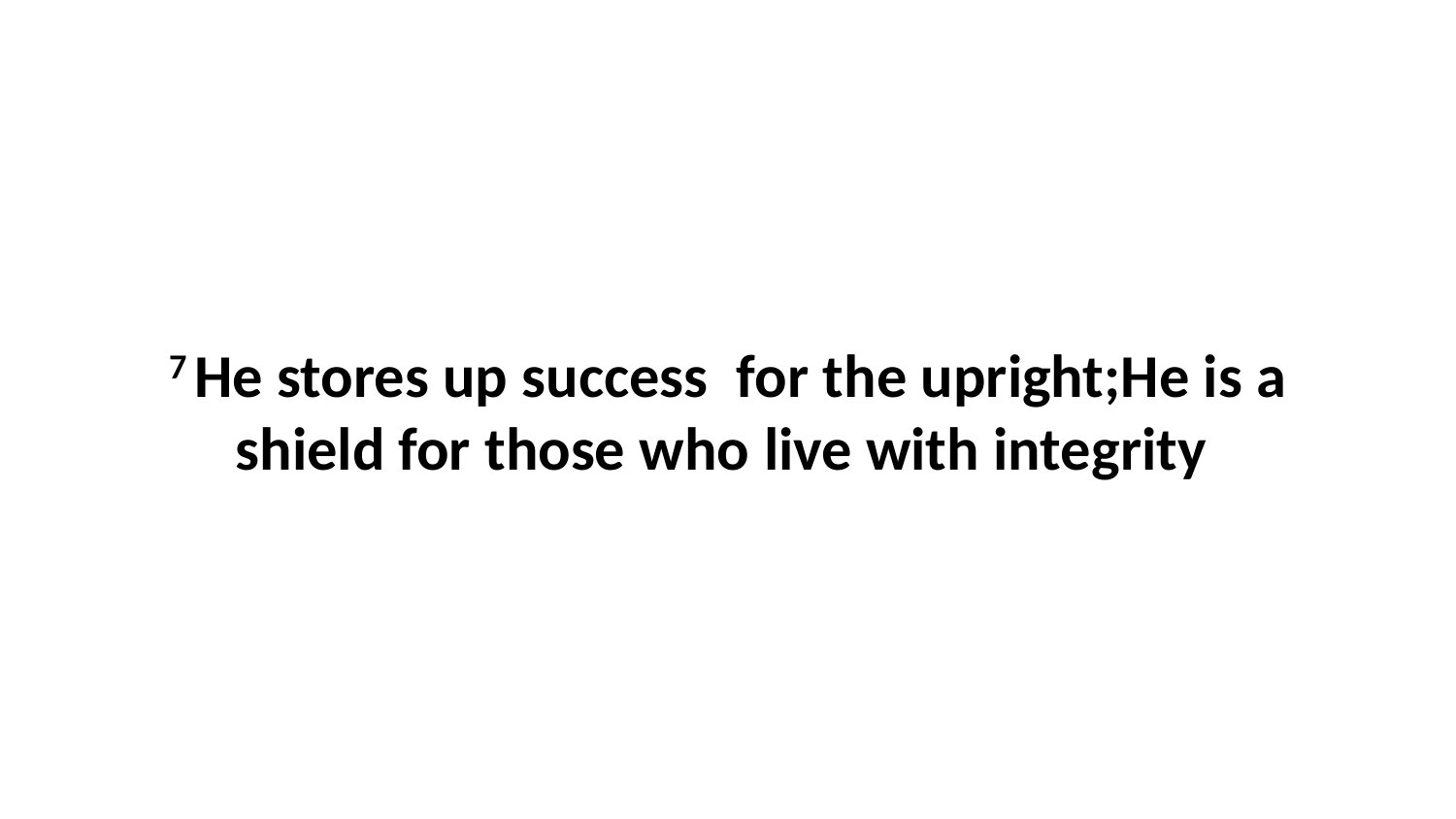

7 He stores up success  for the upright;He is a shield for those who live with integrity